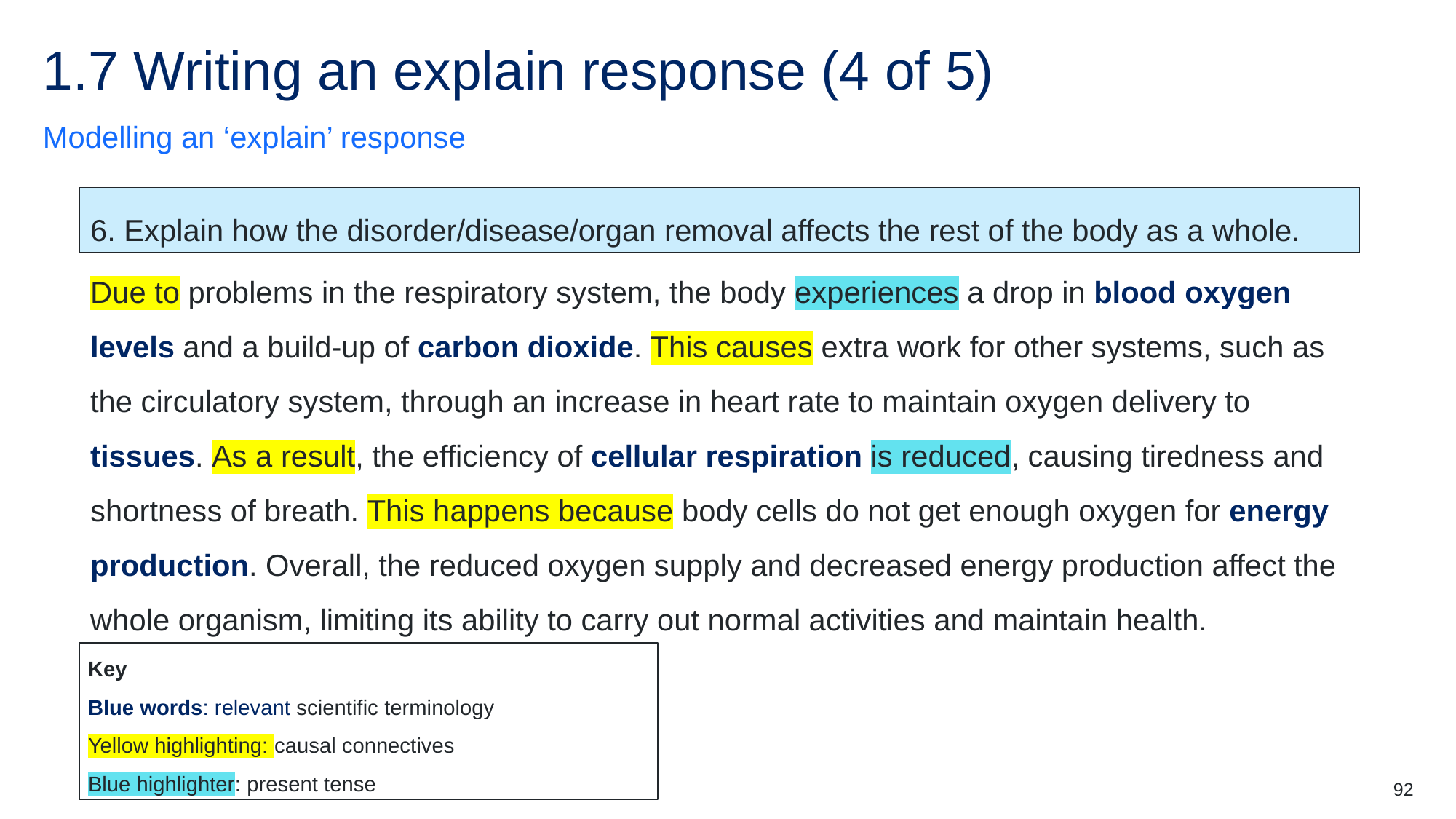

# 1.7 Writing an explain response (4 of 5)
Modelling an ‘explain’ response
6. Explain how the disorder/disease/organ removal affects the rest of the body as a whole.
Due to problems in the respiratory system, the body experiences a drop in blood oxygen levels and a build-up of carbon dioxide. This causes extra work for other systems, such as the circulatory system, through an increase in heart rate to maintain oxygen delivery to tissues. As a result, the efficiency of cellular respiration is reduced, causing tiredness and shortness of breath. This happens because body cells do not get enough oxygen for energy production. Overall, the reduced oxygen supply and decreased energy production affect the whole organism, limiting its ability to carry out normal activities and maintain health.
Key
Blue words: relevant scientific terminology
Yellow highlighting: causal connectives
Blue highlighter: present tense

92